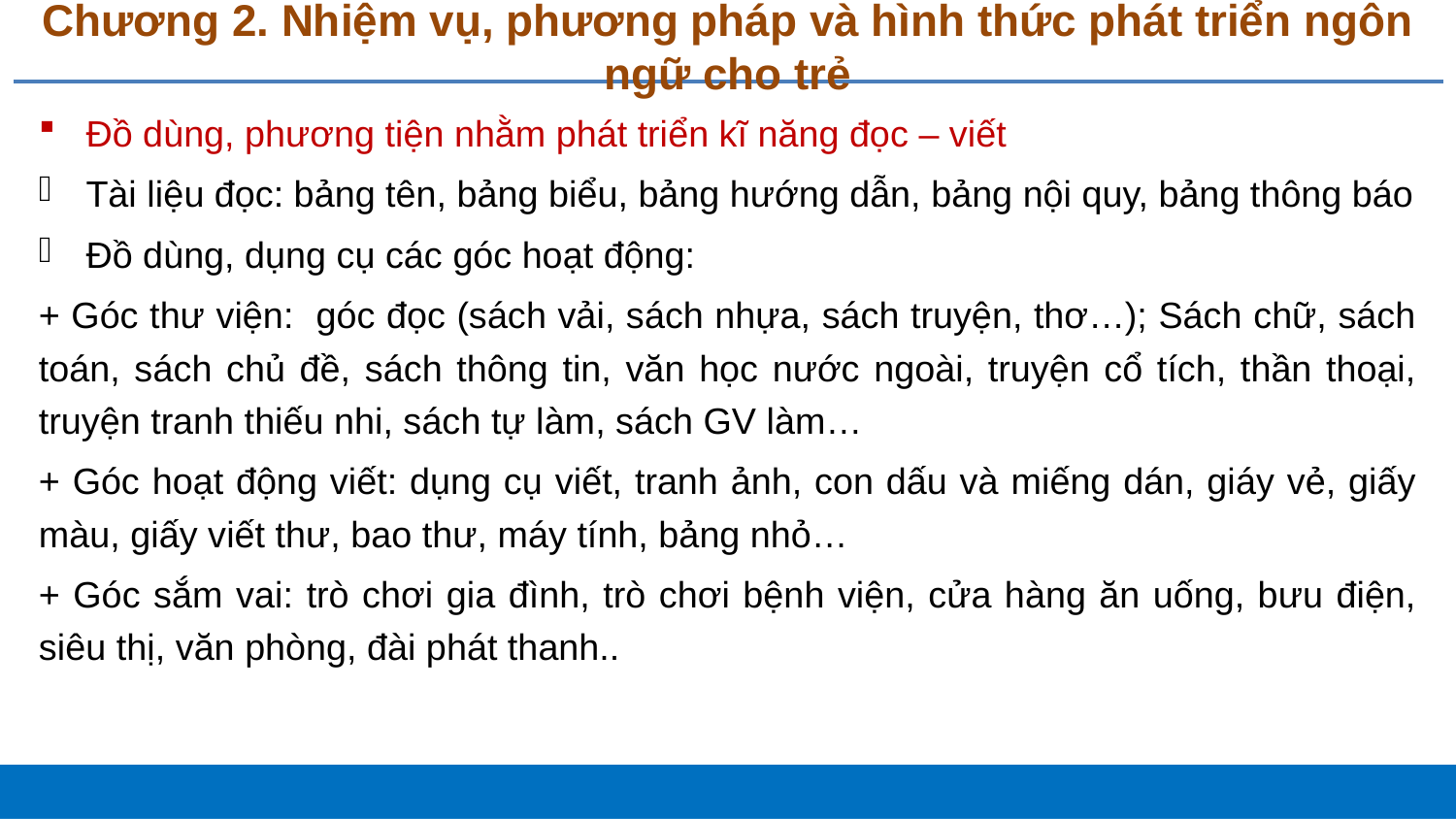

# Chương 2. Nhiệm vụ, phương pháp và hình thức phát triển ngôn ngữ cho trẻ
Đồ dùng, phương tiện nhằm phát triển kĩ năng đọc – viết
Tài liệu đọc: bảng tên, bảng biểu, bảng hướng dẫn, bảng nội quy, bảng thông báo
Đồ dùng, dụng cụ các góc hoạt động:
+ Góc thư viện:  góc đọc (sách vải, sách nhựa, sách truyện, thơ…); Sách chữ, sách toán, sách chủ đề, sách thông tin, văn học nước ngoài, truyện cổ tích, thần thoại, truyện tranh thiếu nhi, sách tự làm, sách GV làm…
+ Góc hoạt động viết: dụng cụ viết, tranh ảnh, con dấu và miếng dán, giáy vẻ, giấy màu, giấy viết thư, bao thư, máy tính, bảng nhỏ…
+ Góc sắm vai: trò chơi gia đình, trò chơi bệnh viện, cửa hàng ăn uống, bưu điện, siêu thị, văn phòng, đài phát thanh..